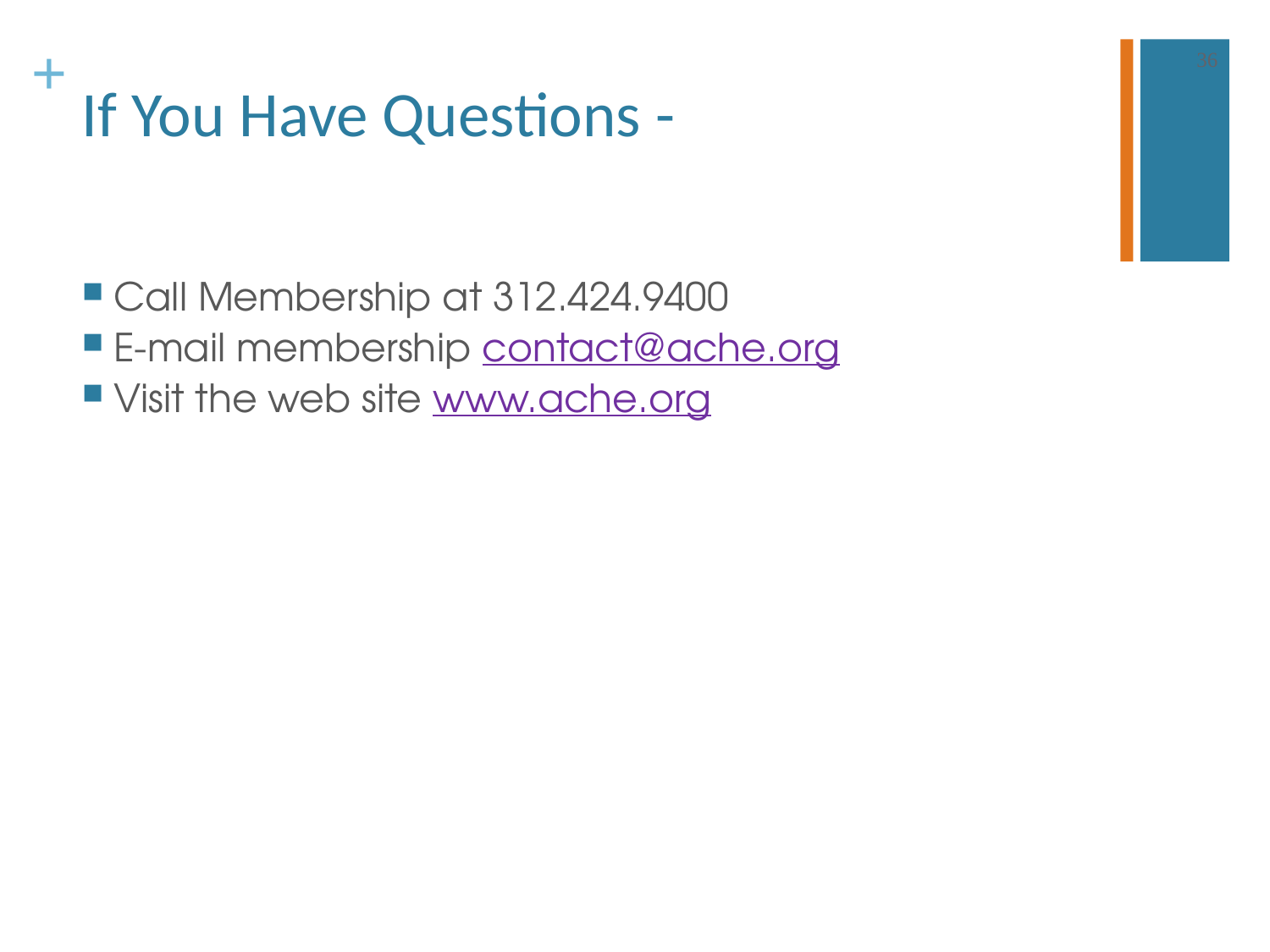

36
# If You Have Questions -
Call Membership at 312.424.9400
E-mail membership contact@ache.org
Visit the web site www.ache.org